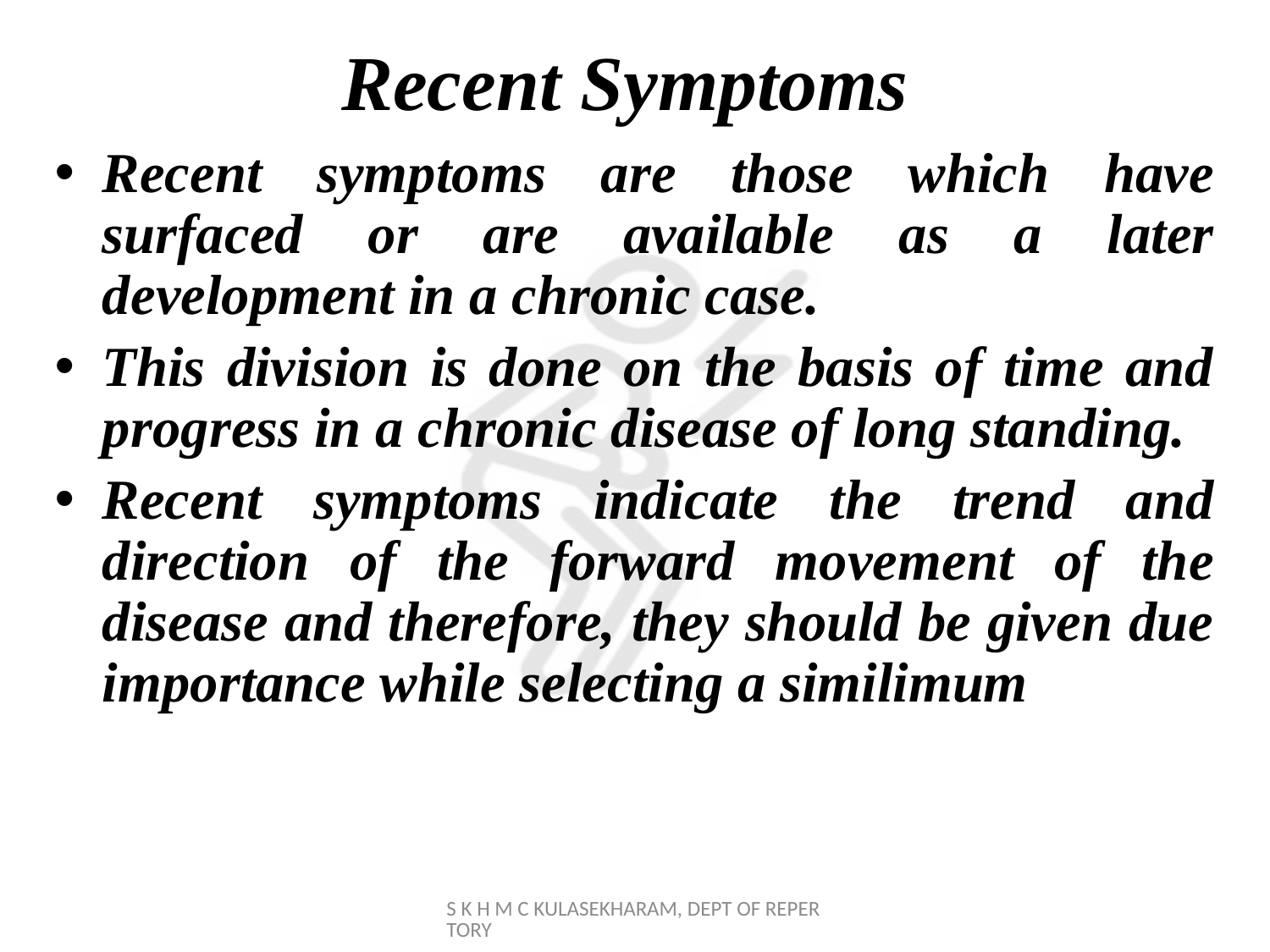

# Recent Symptoms
Recent symptoms are those which have surfaced or are available as a later development in a chronic case.
This division is done on the basis of time and progress in a chronic disease of long standing.
Recent symptoms indicate the trend and direction of the forward movement of the disease and therefore, they should be given due importance while selecting a similimum
S K H M C KULASEKHARAM, DEPT OF REPERTORY